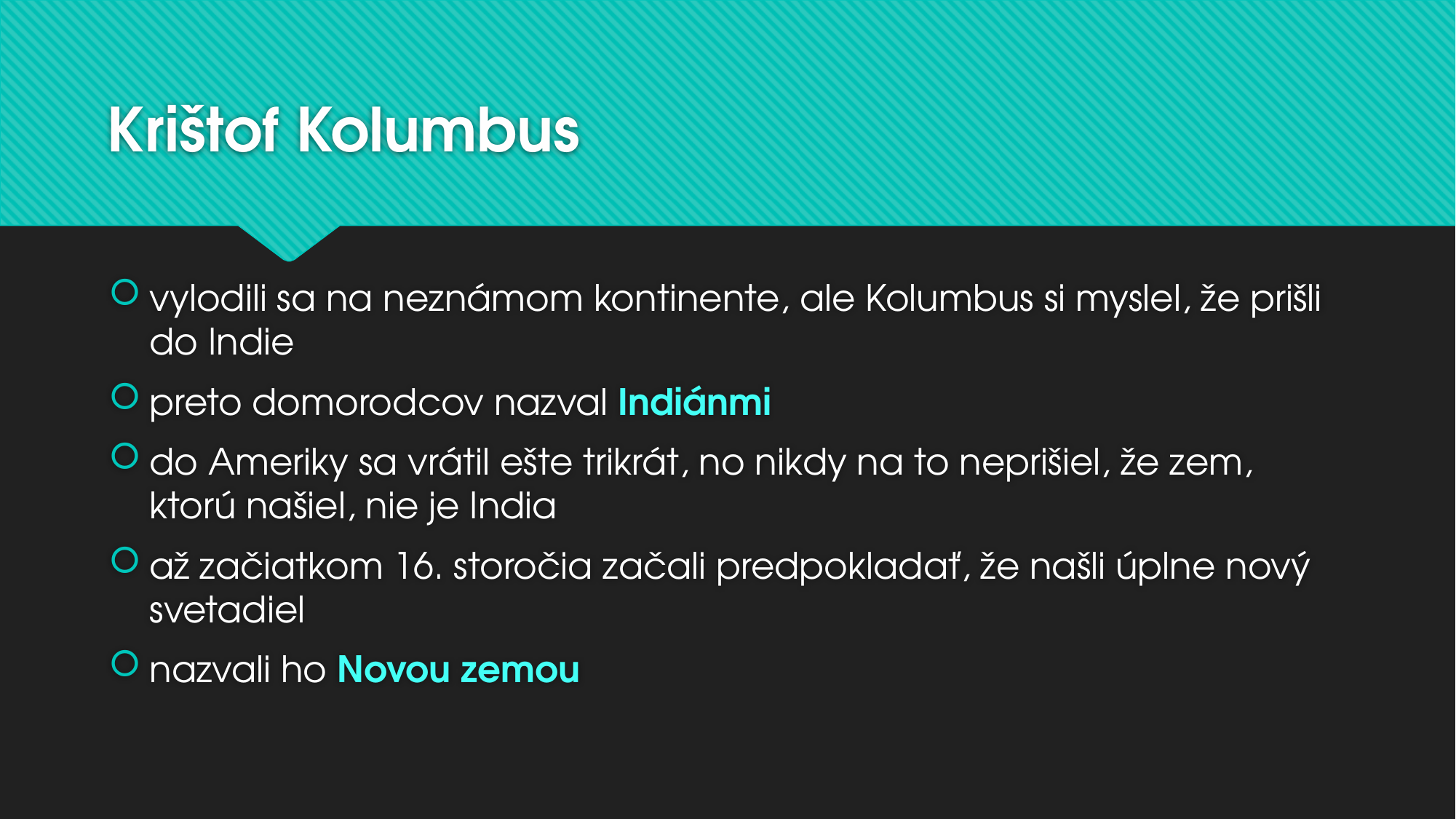

# Krištof Kolumbus
vylodili sa na neznámom kontinente, ale Kolumbus si myslel, že prišli do Indie
preto domorodcov nazval Indiánmi
do Ameriky sa vrátil ešte trikrát, no nikdy na to neprišiel, že zem, ktorú našiel, nie je India
až začiatkom 16. storočia začali predpokladať, že našli úplne nový svetadiel
nazvali ho Novou zemou